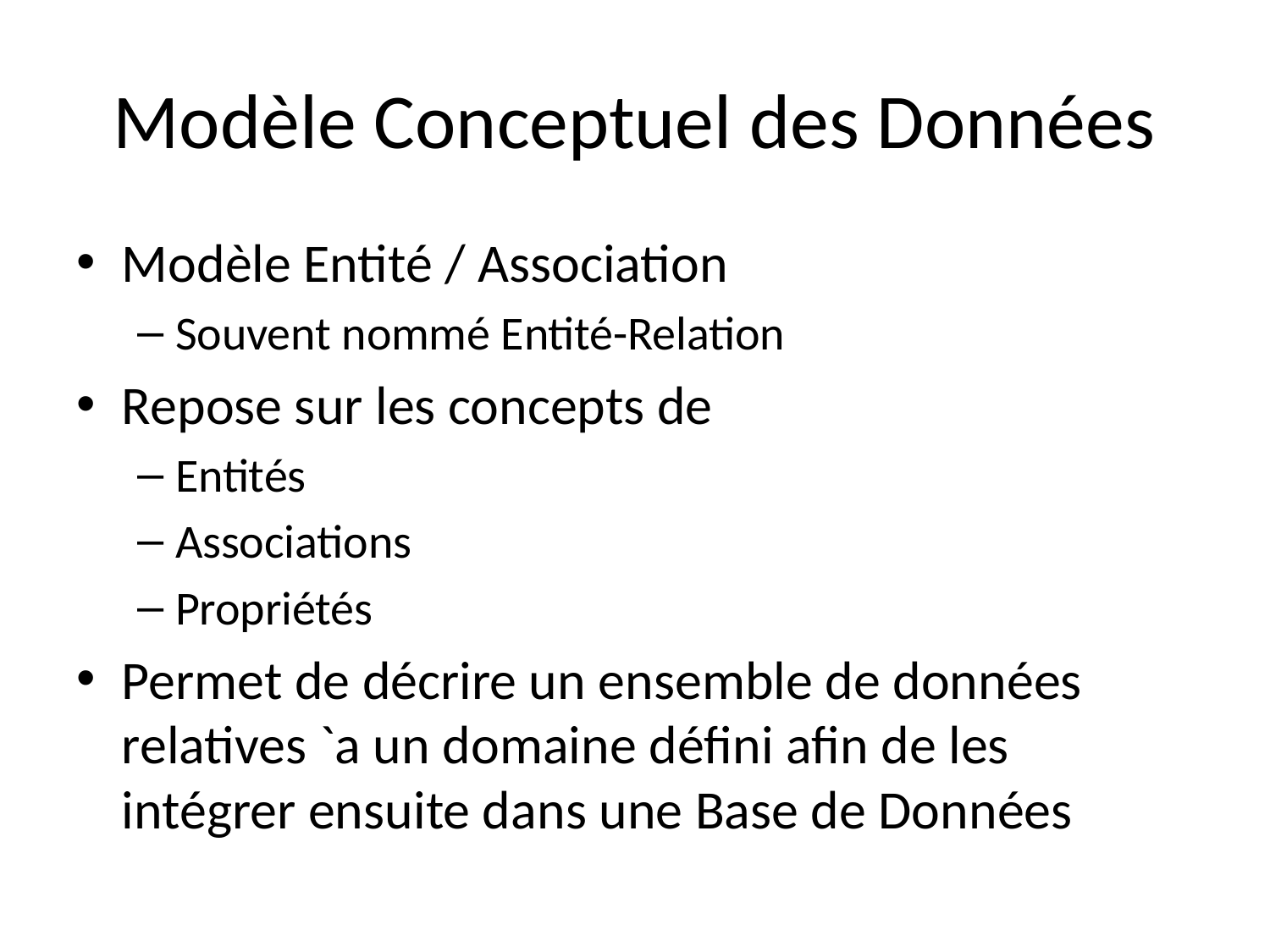

# Modèle Conceptuel des Données
Modèle Entité / Association
Souvent nommé Entité-Relation
Repose sur les concepts de
Entités
Associations
Propriétés
Permet de décrire un ensemble de données relatives `a un domaine défini afin de les intégrer ensuite dans une Base de Données